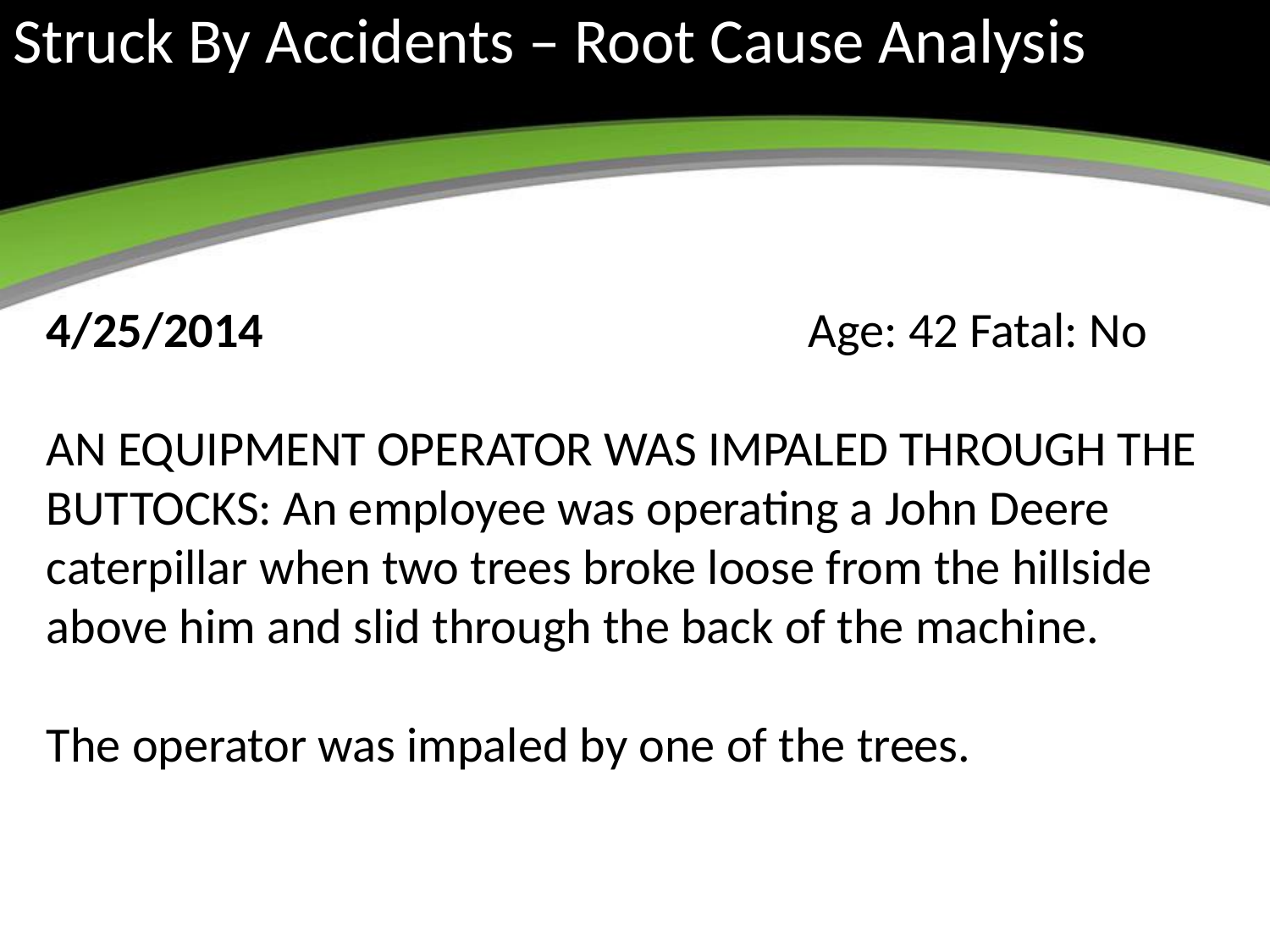

# Struck By Accidents – Root Cause Analysis
4/25/2014 					Age: 42 Fatal: No

AN EQUIPMENT OPERATOR WAS IMPALED THROUGH THE BUTTOCKS: An employee was operating a John Deere caterpillar when two trees broke loose from the hillside above him and slid through the back of the machine.

The operator was impaled by one of the trees.